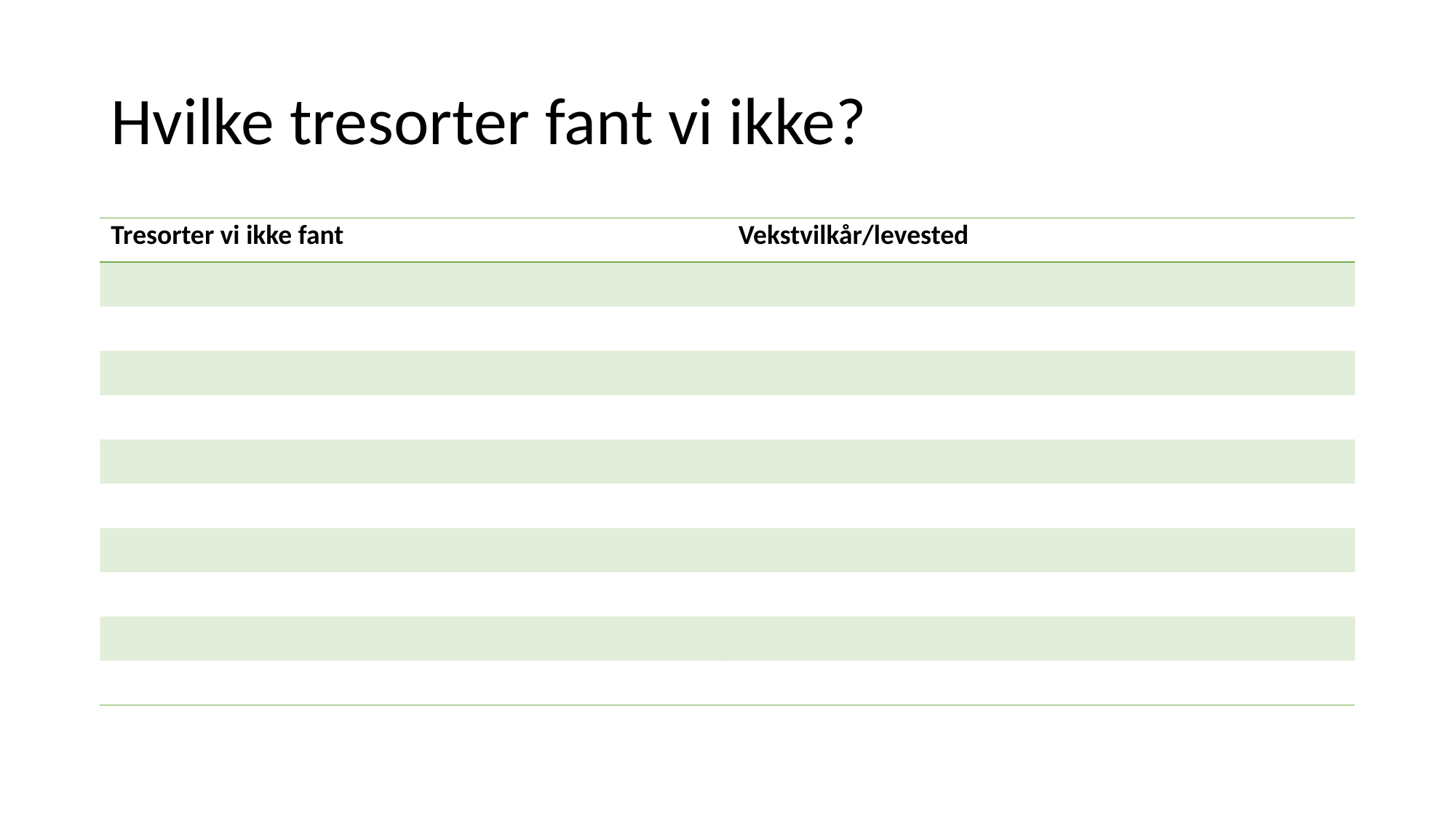

# Hvilke tresorter fant vi ikke?
| Tresorter vi ikke fant | Vekstvilkår/levested |
| --- | --- |
|  |  |
|  |  |
|  |  |
|  |  |
|  |  |
|  |  |
|  |  |
|  |  |
|  |  |
|  |  |